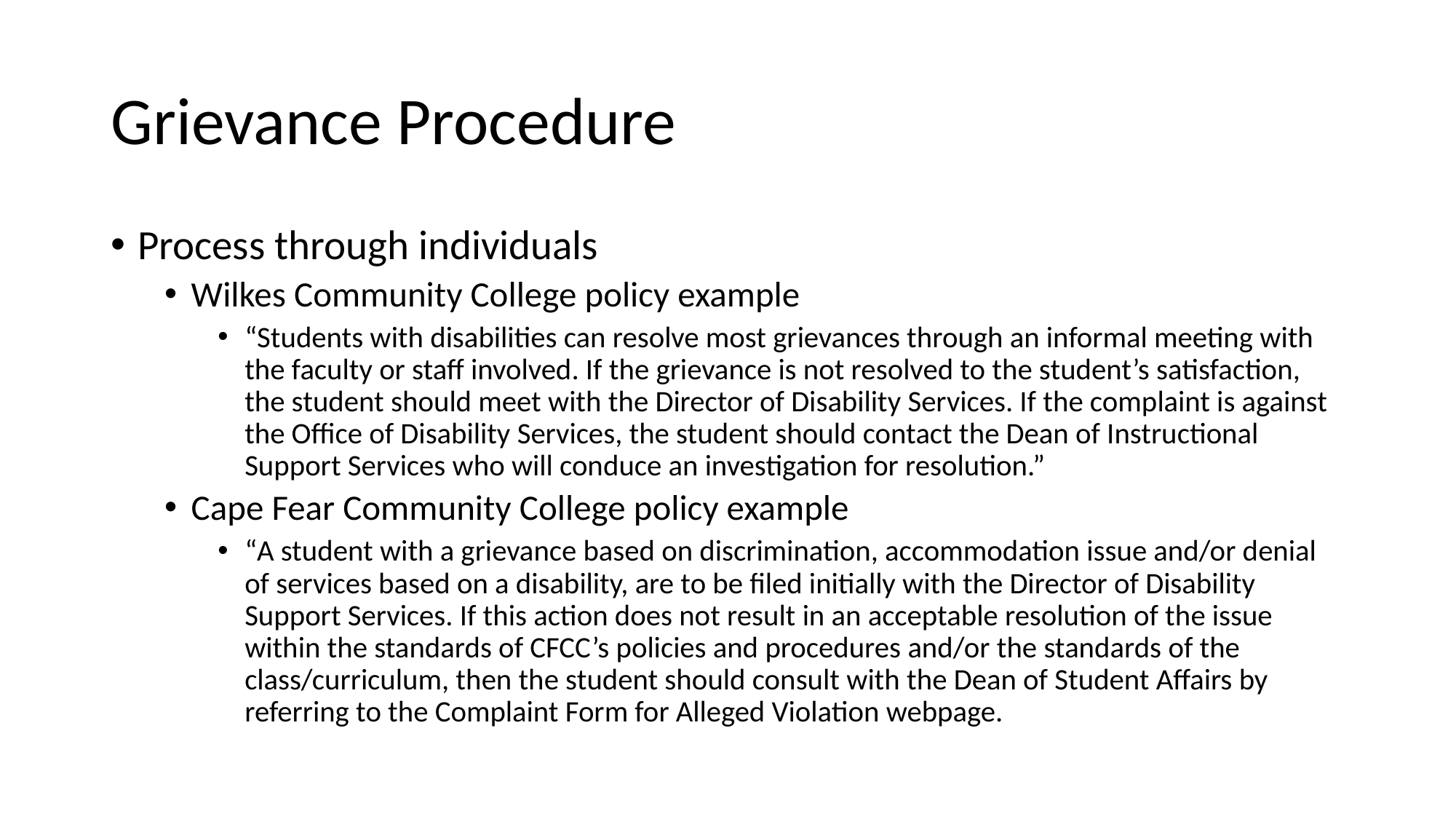

# Grievance Procedure
Process through individuals
Wilkes Community College policy example
“Students with disabilities can resolve most grievances through an informal meeting with the faculty or staff involved. If the grievance is not resolved to the student’s satisfaction, the student should meet with the Director of Disability Services. If the complaint is against the Office of Disability Services, the student should contact the Dean of Instructional Support Services who will conduce an investigation for resolution.”
Cape Fear Community College policy example
“A student with a grievance based on discrimination, accommodation issue and/or denial of services based on a disability, are to be filed initially with the Director of Disability Support Services. If this action does not result in an acceptable resolution of the issue within the standards of CFCC’s policies and procedures and/or the standards of the class/curriculum, then the student should consult with the Dean of Student Affairs by referring to the Complaint Form for Alleged Violation webpage.